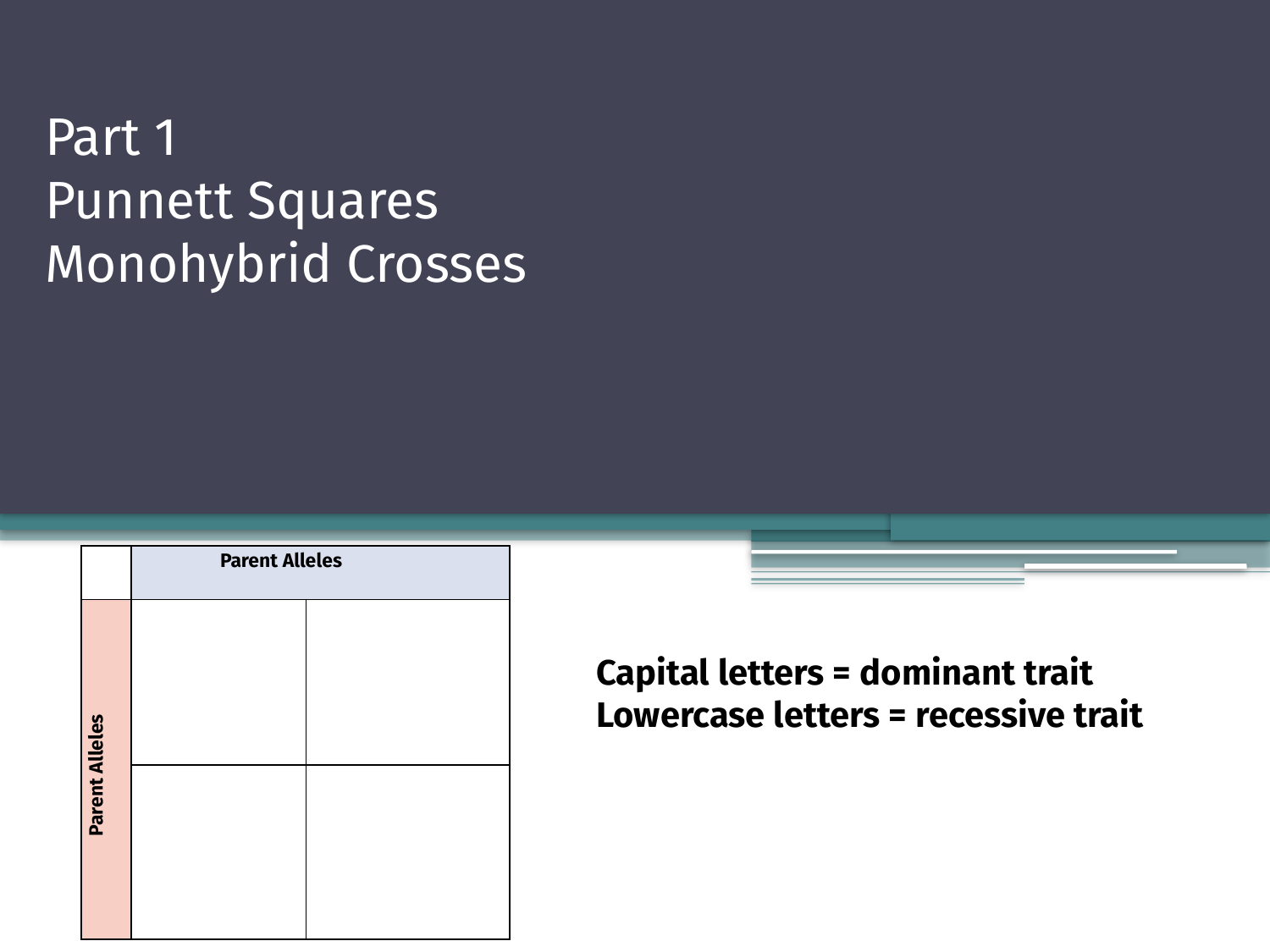

# Part 1 Punnett Squares Monohybrid Crosses
|  | Parent Alleles |  |
| --- | --- | --- |
| Parent Alleles |  |  |
|  |  |  |
Capital letters = dominant trait
Lowercase letters = recessive trait